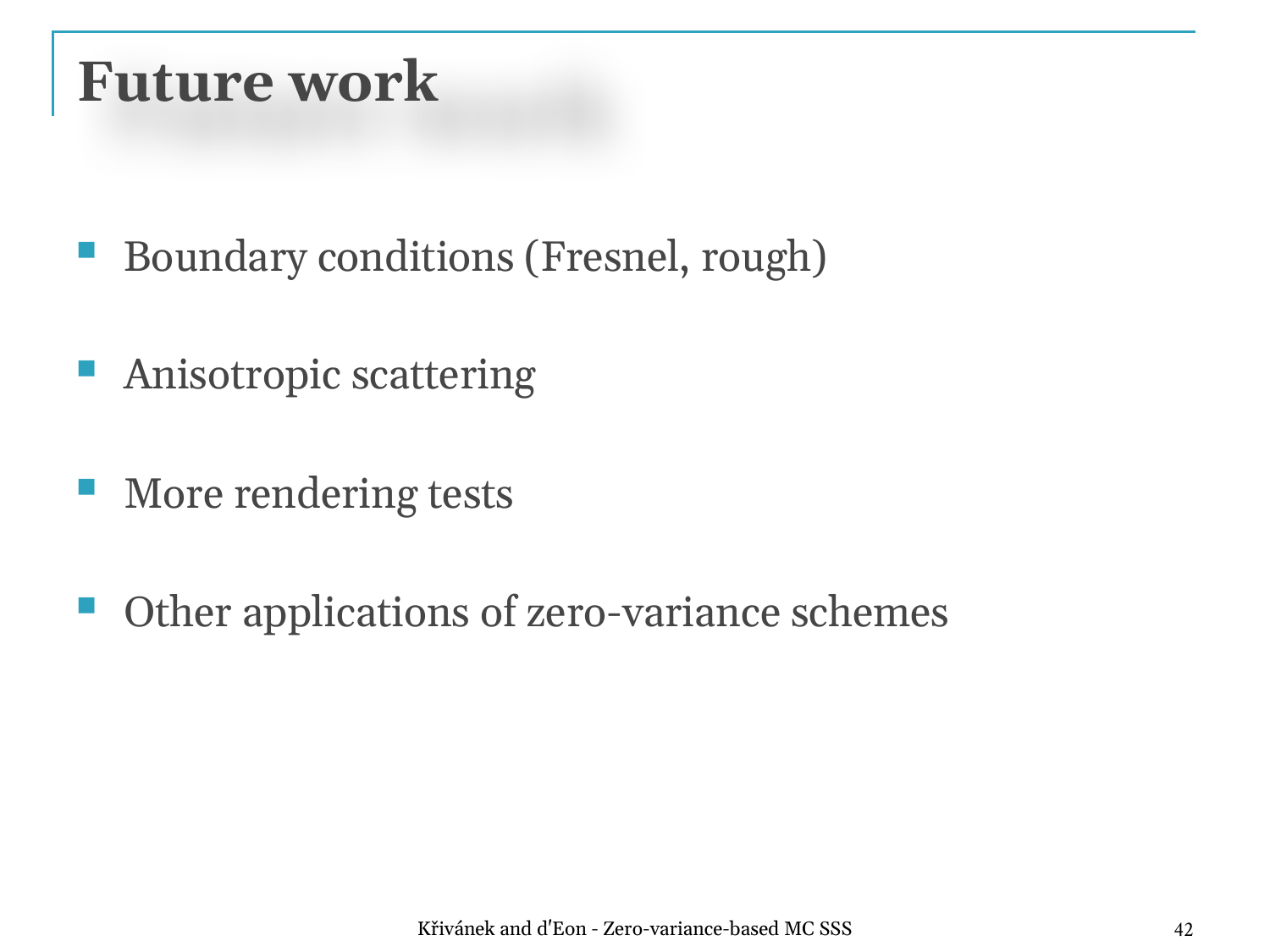

# Future work
Boundary conditions (Fresnel, rough)

Anisotropic scattering

More rendering tests

Other applications of zero-variance schemes
Křivánek and d'Eon - Zero-variance-based MC SSS
42